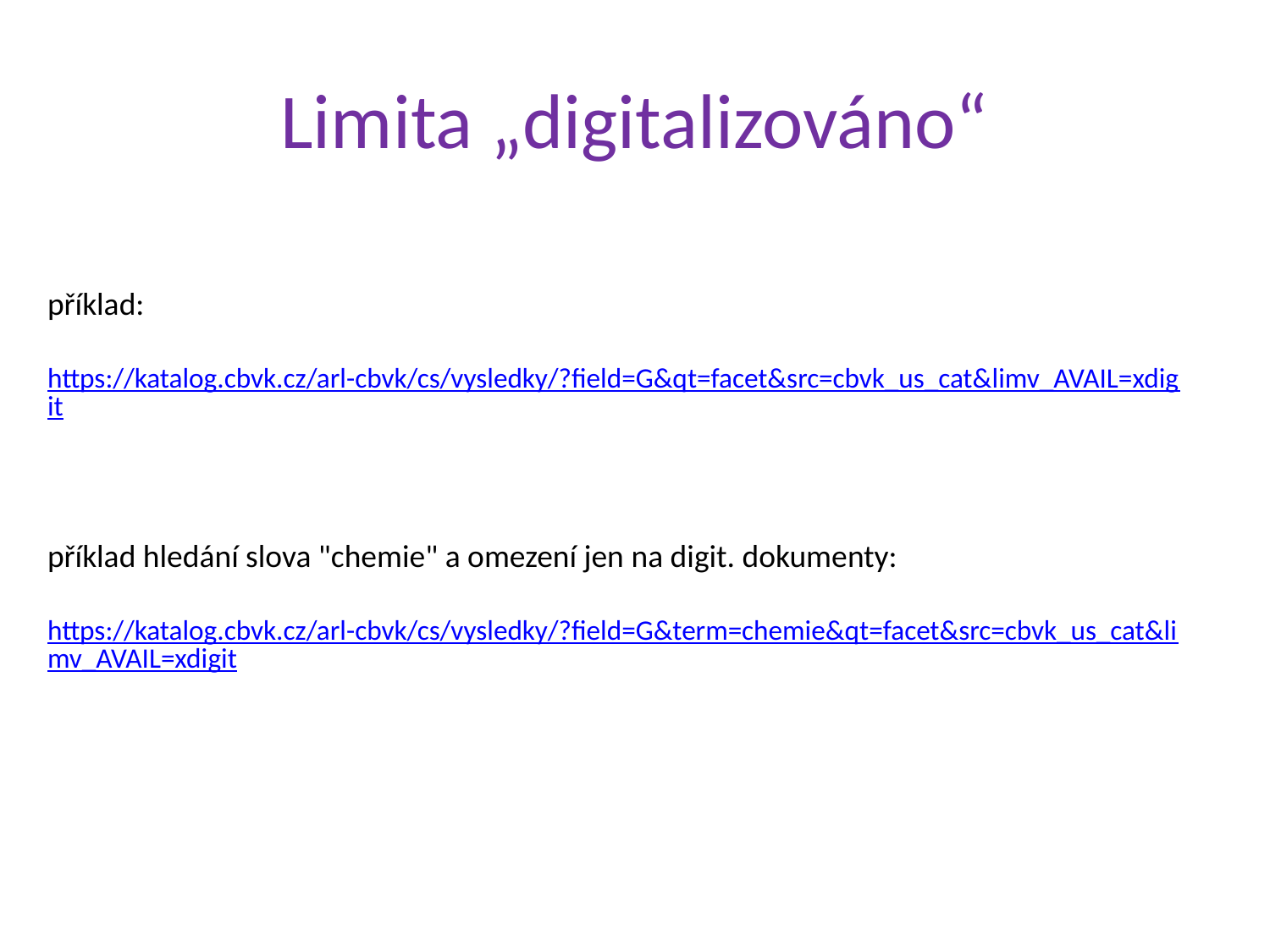

# Limita „digitalizováno“
příklad:

https://katalog.cbvk.cz/arl-cbvk/cs/vysledky/?field=G&qt=facet&src=cbvk_us_cat&limv_AVAIL=xdigit

příklad hledání slova "chemie" a omezení jen na digit. dokumenty:

https://katalog.cbvk.cz/arl-cbvk/cs/vysledky/?field=G&term=chemie&qt=facet&src=cbvk_us_cat&limv_AVAIL=xdigit